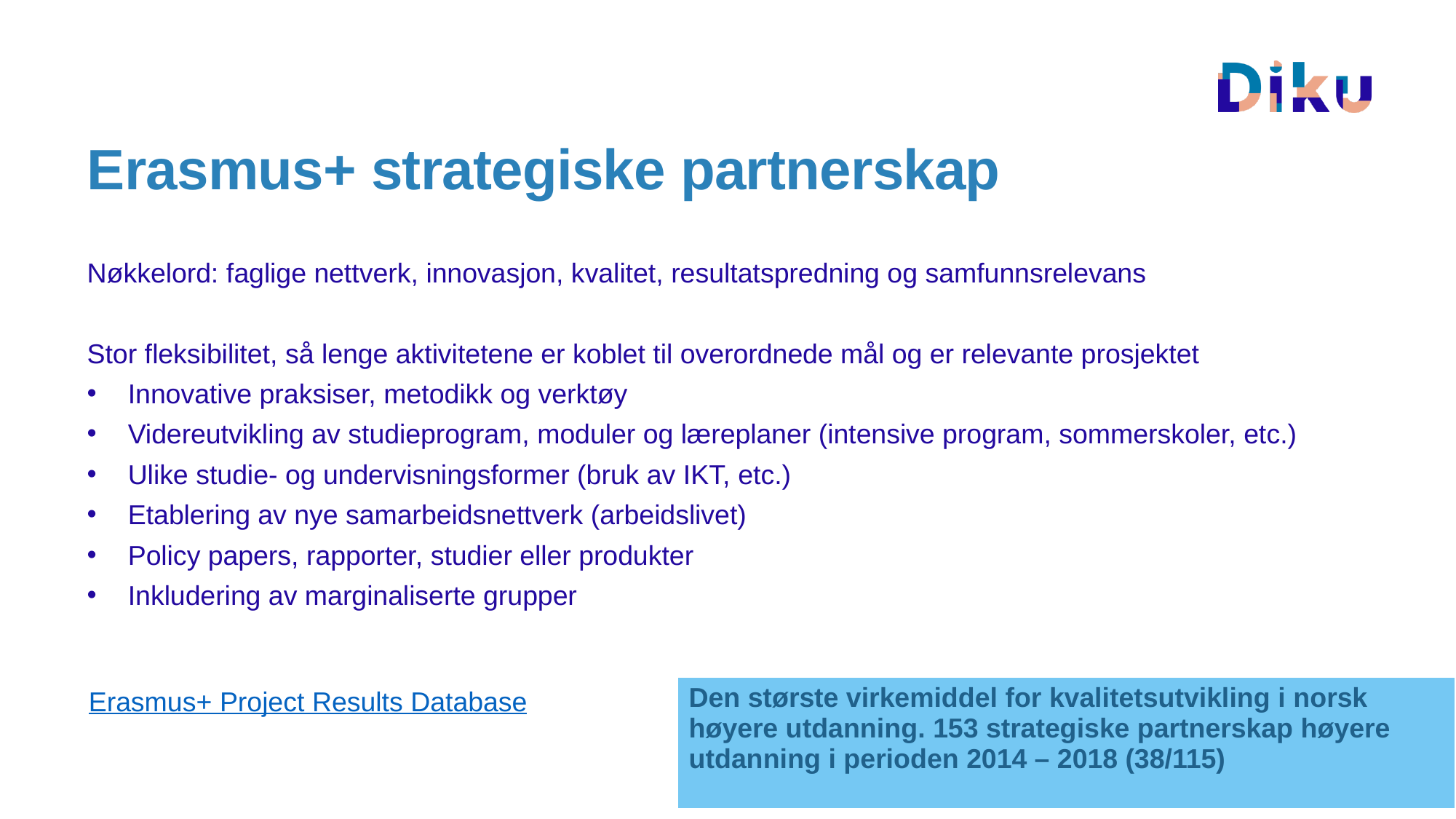

# Erasmus+ strategiske partnerskap
Nøkkelord: faglige nettverk, innovasjon, kvalitet, resultatspredning og samfunnsrelevans

Stor fleksibilitet, så lenge aktivitetene er koblet til overordnede mål og er relevante prosjektet
Innovative praksiser, metodikk og verktøy
Videreutvikling av studieprogram, moduler og læreplaner (intensive program, sommerskoler, etc.)
Ulike studie- og undervisningsformer (bruk av IKT, etc.)
Etablering av nye samarbeidsnettverk (arbeidslivet)
Policy papers, rapporter, studier eller produkter
Inkludering av marginaliserte grupper

Erasmus+ Project Results Database
| Den største virkemiddel for kvalitetsutvikling i norsk høyere utdanning. 153 strategiske partnerskap høyere utdanning i perioden 2014 – 2018 (38/115) |
| --- |